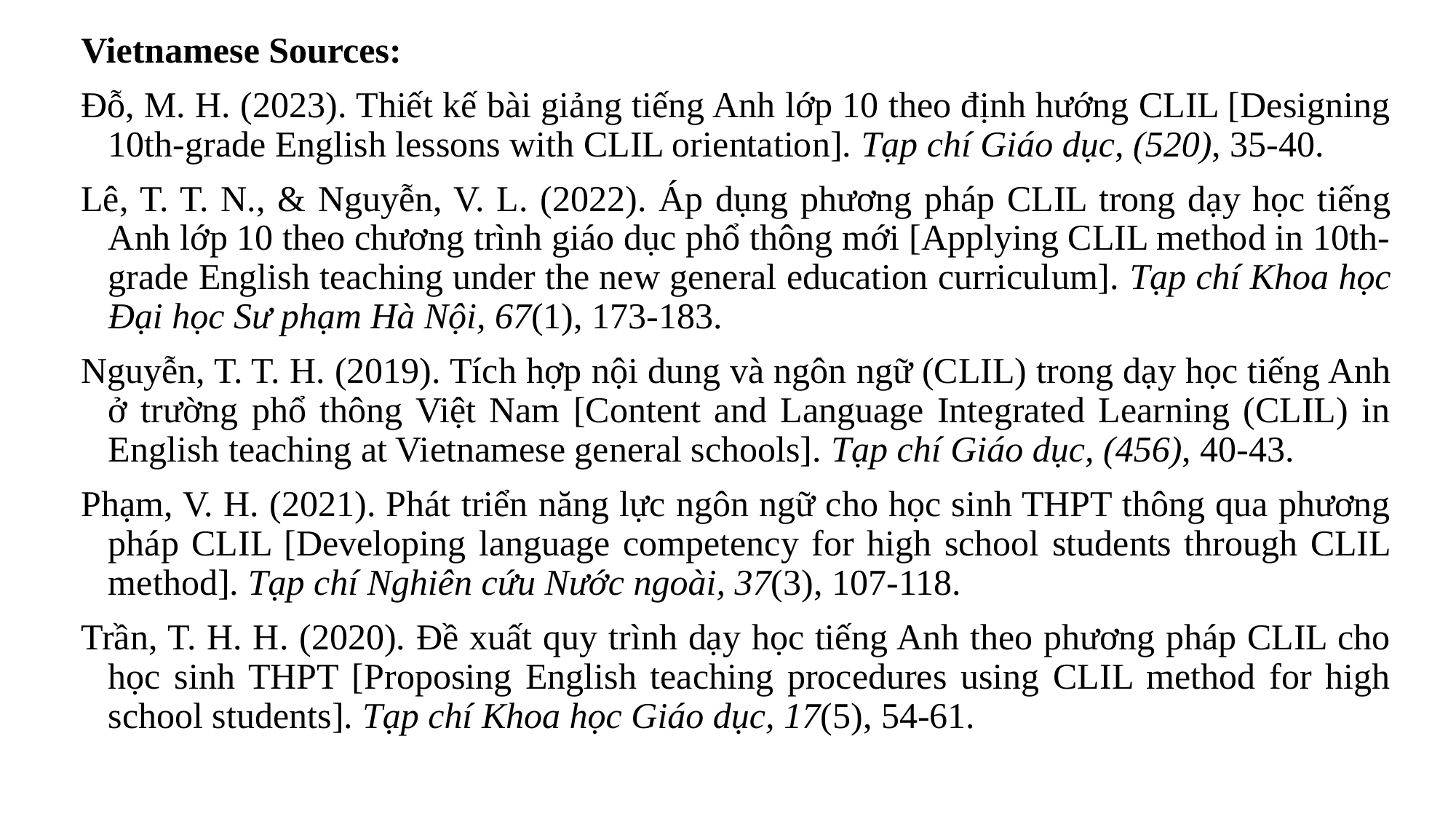

Vietnamese Sources:
Đỗ, M. H. (2023). Thiết kế bài giảng tiếng Anh lớp 10 theo định hướng CLIL [Designing 10th-grade English lessons with CLIL orientation]. Tạp chí Giáo dục, (520), 35-40.
Lê, T. T. N., & Nguyễn, V. L. (2022). Áp dụng phương pháp CLIL trong dạy học tiếng Anh lớp 10 theo chương trình giáo dục phổ thông mới [Applying CLIL method in 10th-grade English teaching under the new general education curriculum]. Tạp chí Khoa học Đại học Sư phạm Hà Nội, 67(1), 173-183.
Nguyễn, T. T. H. (2019). Tích hợp nội dung và ngôn ngữ (CLIL) trong dạy học tiếng Anh ở trường phổ thông Việt Nam [Content and Language Integrated Learning (CLIL) in English teaching at Vietnamese general schools]. Tạp chí Giáo dục, (456), 40-43.
Phạm, V. H. (2021). Phát triển năng lực ngôn ngữ cho học sinh THPT thông qua phương pháp CLIL [Developing language competency for high school students through CLIL method]. Tạp chí Nghiên cứu Nước ngoài, 37(3), 107-118.
Trần, T. H. H. (2020). Đề xuất quy trình dạy học tiếng Anh theo phương pháp CLIL cho học sinh THPT [Proposing English teaching procedures using CLIL method for high school students]. Tạp chí Khoa học Giáo dục, 17(5), 54-61.